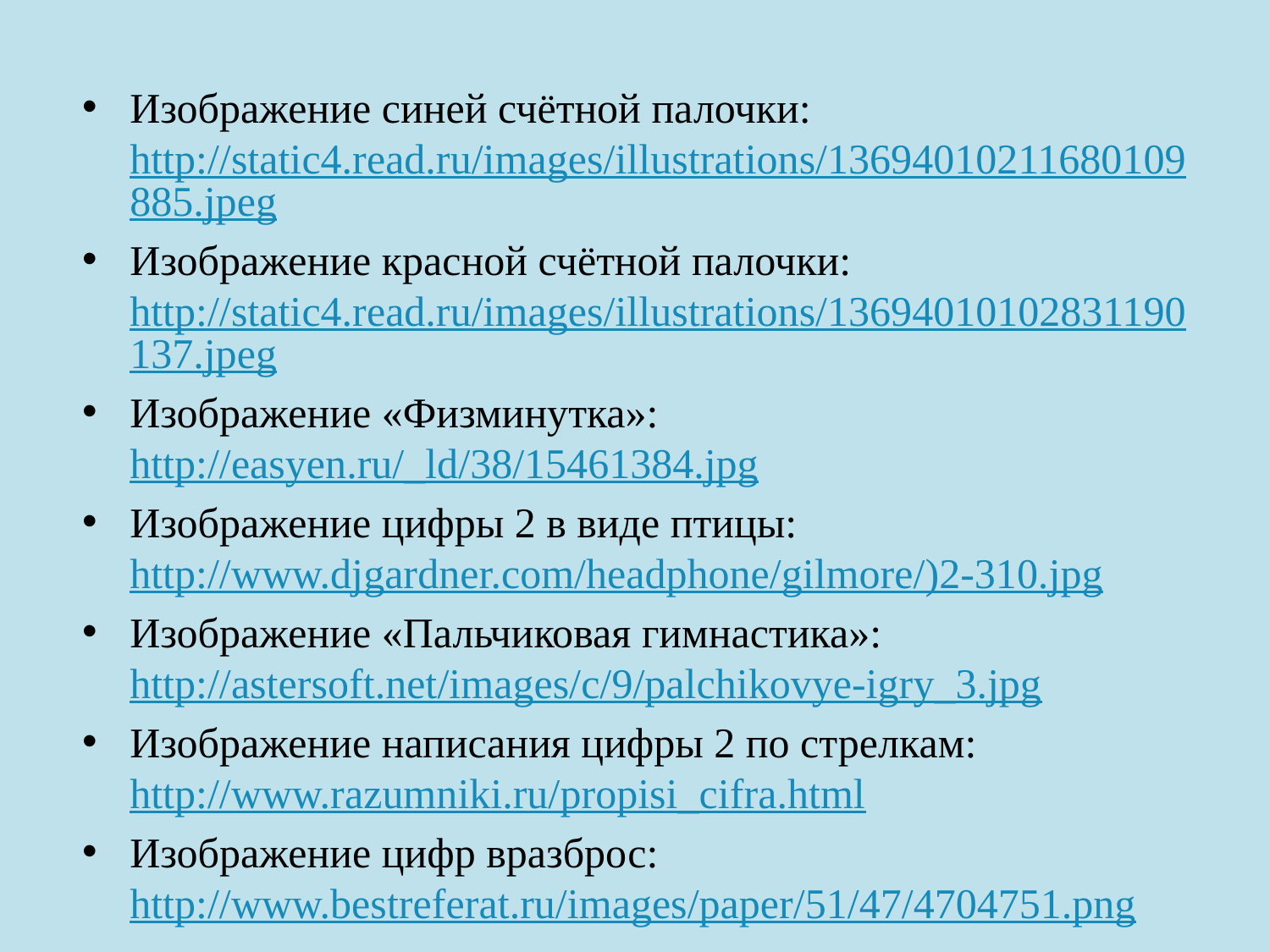

#
Изображение синей счётной палочки: http://static4.read.ru/images/illustrations/13694010211680109885.jpeg
Изображение красной счётной палочки: http://static4.read.ru/images/illustrations/13694010102831190137.jpeg
Изображение «Физминутка»: http://easyen.ru/_ld/38/15461384.jpg
Изображение цифры 2 в виде птицы: http://www.djgardner.com/headphone/gilmore/)2-310.jpg
Изображение «Пальчиковая гимнастика»: http://astersoft.net/images/c/9/palchikovye-igry_3.jpg
Изображение написания цифры 2 по стрелкам: http://www.razumniki.ru/propisi_cifra.html
Изображение цифр вразброс: http://www.bestreferat.ru/images/paper/51/47/4704751.png